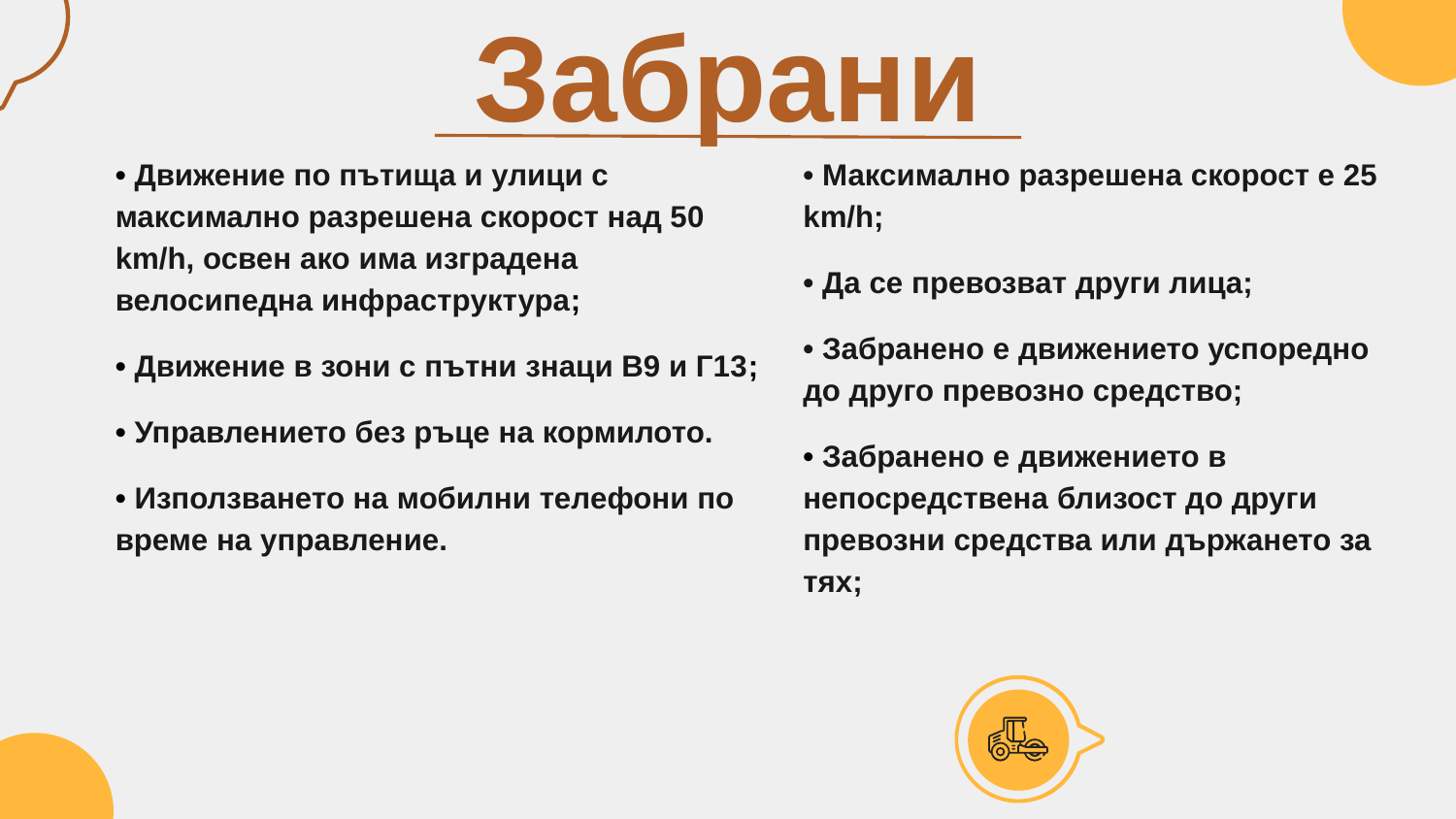

# Забрани
• Движение по пътища и улици с максимално разрешена скорост над 50 km/h, освен ако има изградена велосипедна инфраструктура;
• Движение в зони с пътни знаци В9 и Г13;
• Управлението без ръце на кормилото.
• Използването на мобилни телефони по време на управление.

• Максимално разрешена скорост е 25 km/h;
• Да се превозват други лица;
• Забранено е движението успоредно до друго превозно средство;
• Забранено е движението в непосредствена близост до други превозни средства или държането за тях;